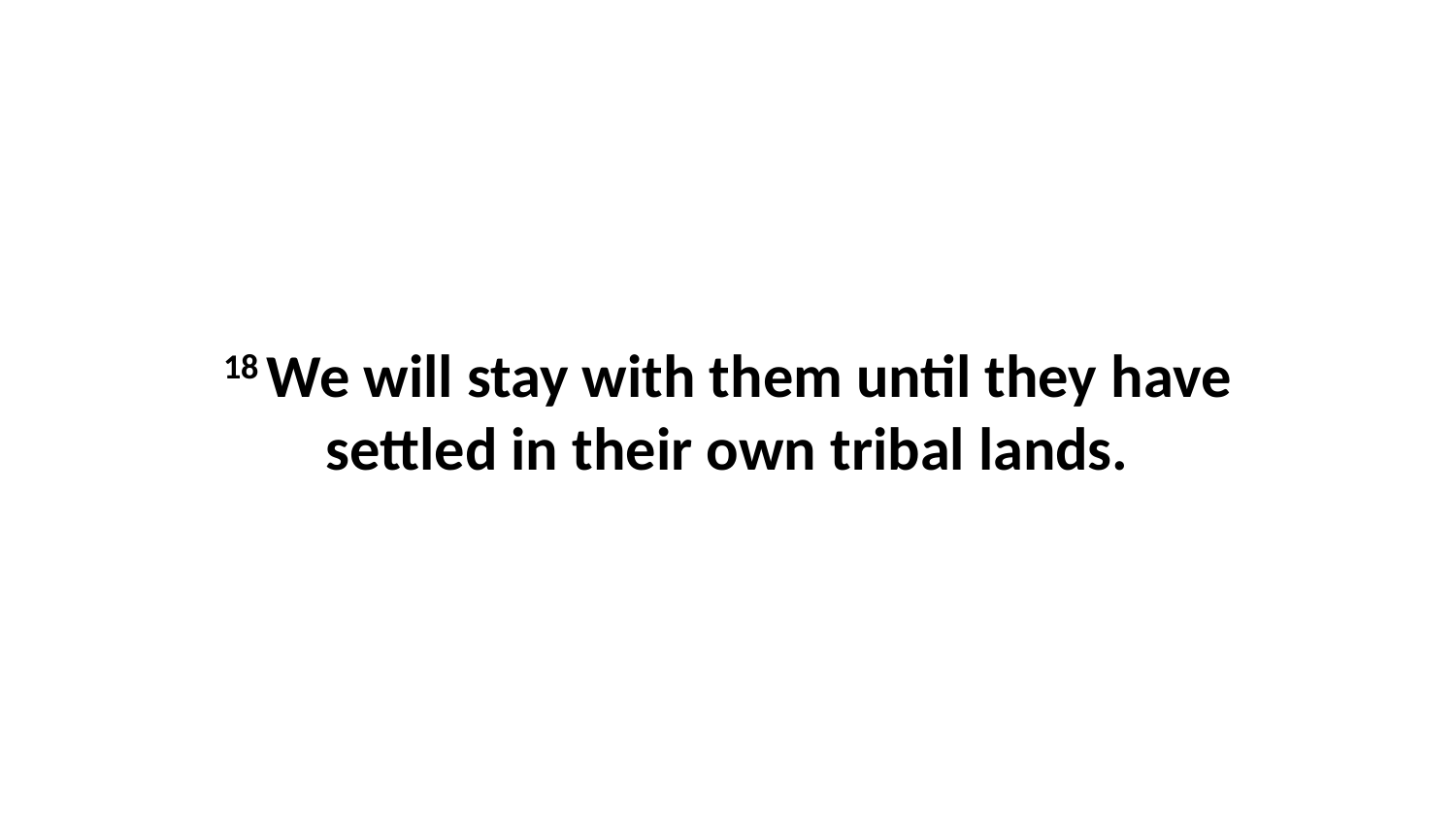

18 We will stay with them until they have settled in their own tribal lands.